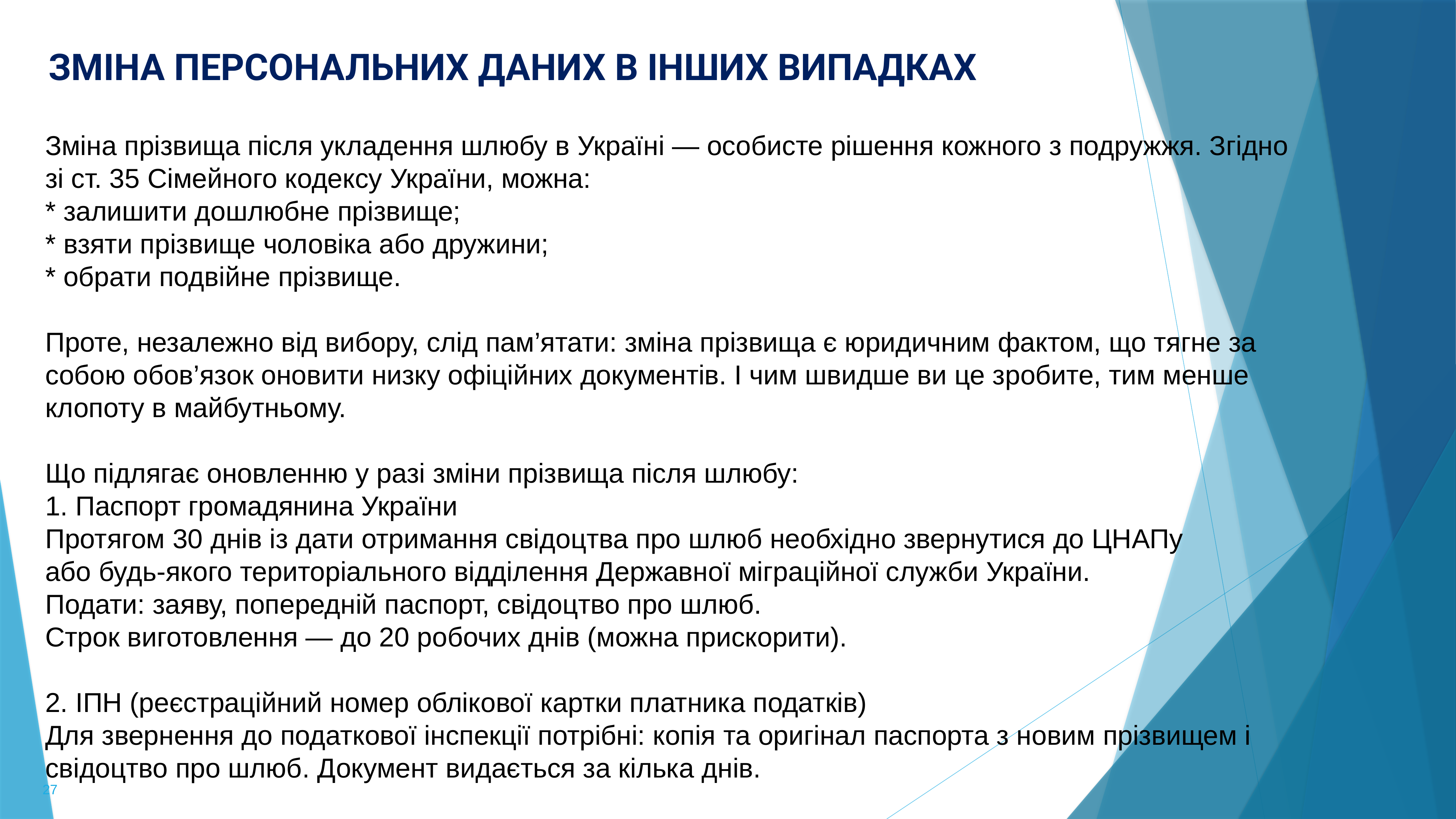

ЗМІНА ПЕРСОНАЛЬНИХ ДАНИХ в інших випадках
Зміна прізвища після укладення шлюбу в Україні — особисте рішення кожного з подружжя. Згідно зі ст. 35 Сімейного кодексу України, можна:
* залишити дошлюбне прізвище;
* взяти прізвище чоловіка або дружини;
* обрати подвійне прізвище.

Проте, незалежно від вибору, слід пам’ятати: зміна прізвища є юридичним фактом, що тягне за собою обов’язок оновити низку офіційних документів. І чим швидше ви це зробите, тим менше клопоту в майбутньому.

Що підлягає оновленню у разі зміни прізвища після шлюбу:
1. Паспорт громадянина України
Протягом 30 днів із дати отримання свідоцтва про шлюб необхідно звернутися до ЦНАПу або будь-якого територіального відділення Державної міграційної служби України.
Подати: заяву, попередній паспорт, свідоцтво про шлюб.
Строк виготовлення — до 20 робочих днів (можна прискорити).

2. ІПН (реєстраційний номер облікової картки платника податків)
Для звернення до податкової інспекції потрібні: копія та оригінал паспорта з новим прізвищем і свідоцтво про шлюб. Документ видається за кілька днів.

27